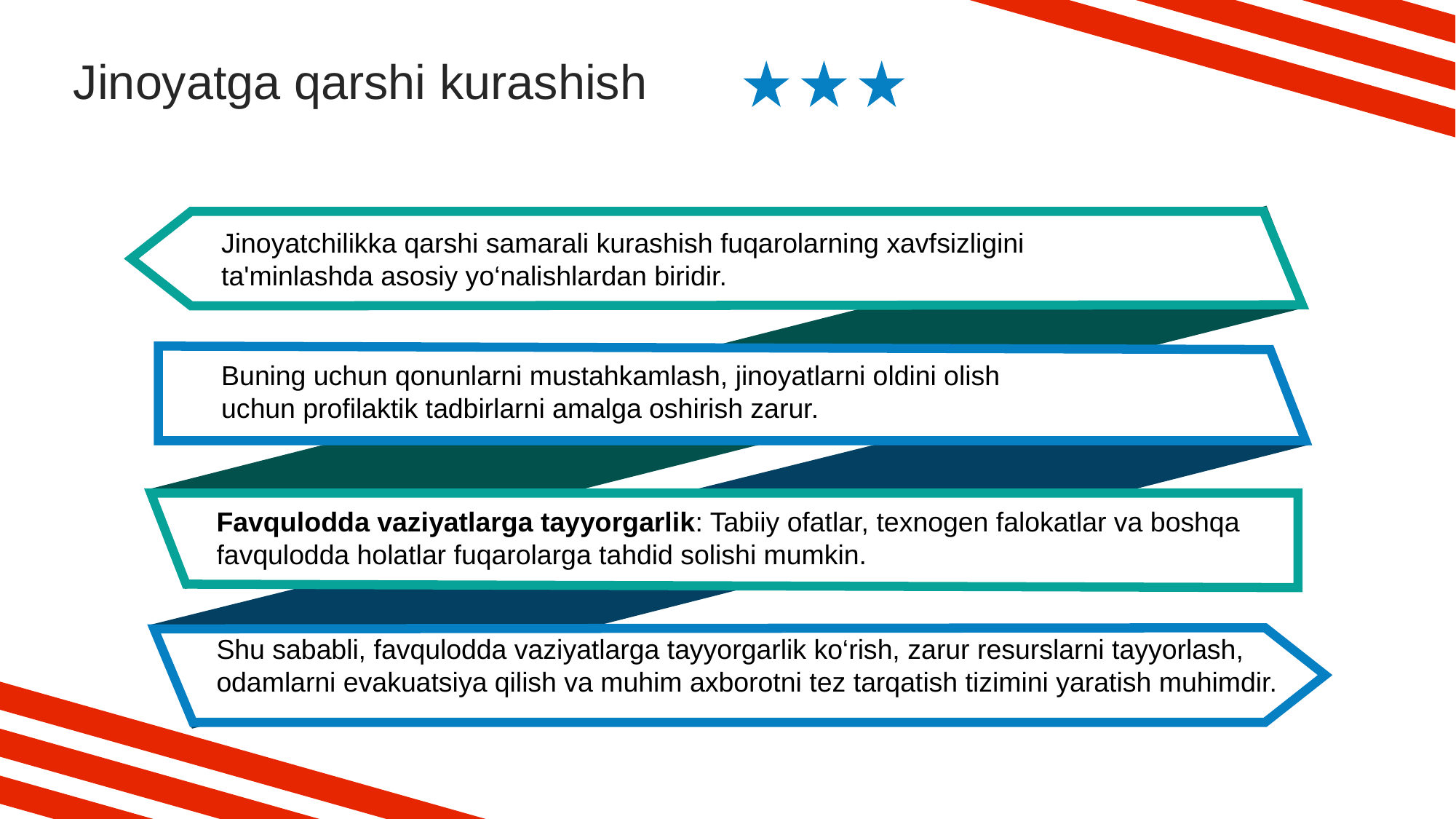

Jinoyatga qarshi kurashish

A

Jinoyatchilikka qarshi samarali kurashish fuqarolarning xavfsizligini ta'minlashda asosiy yo‘nalishlardan biridir.

Buning uchun qonunlarni mustahkamlash, jinoyatlarni oldini olish uchun profilaktik tadbirlarni amalga oshirish zarur.

Favqulodda vaziyatlarga tayyorgarlik: Tabiiy ofatlar, texnogen falokatlar va boshqa favqulodda holatlar fuqarolarga tahdid solishi mumkin.
B
Shu sababli, favqulodda vaziyatlarga tayyorgarlik ko‘rish, zarur resurslarni tayyorlash, odamlarni evakuatsiya qilish va muhim axborotni tez tarqatish tizimini yaratish muhimdir.